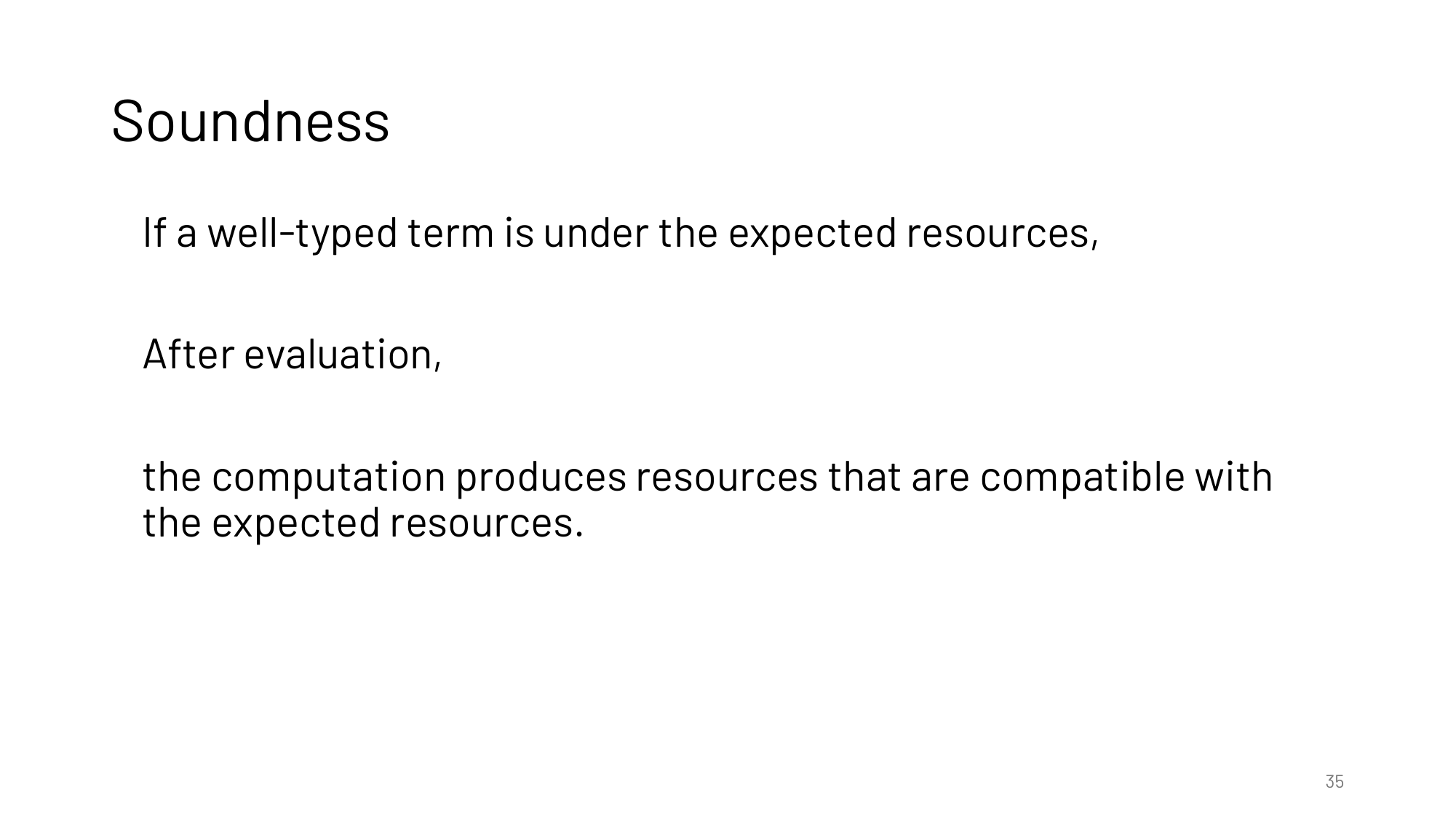

# Soundness
If a well-typed term is under the expected resources,

After evaluation,

the computation produces resources that are compatible with the expected resources.

35